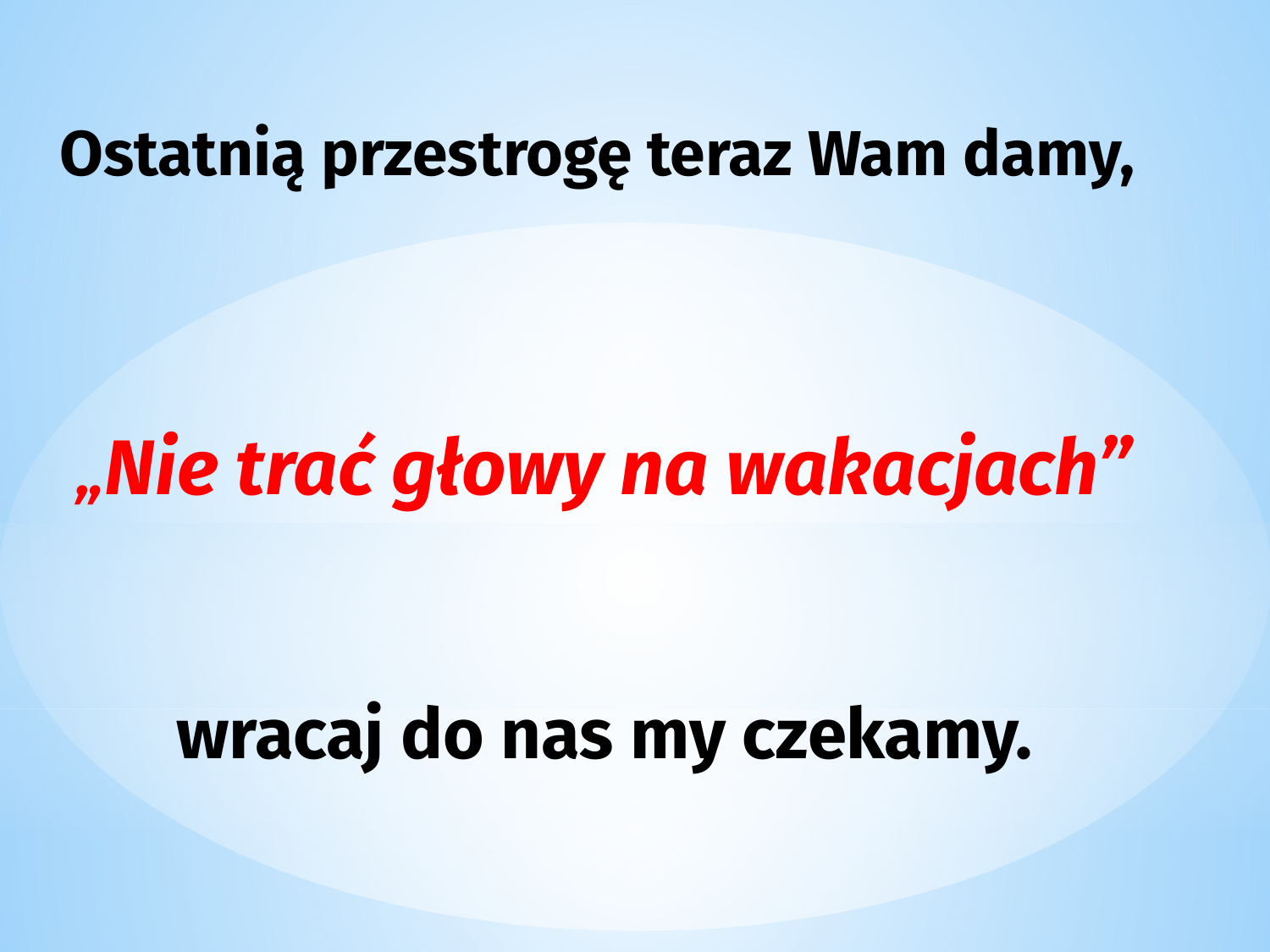

# Ostatnią przestrogę teraz Wam damy, „Nie trać głowy na wakacjach” wracaj do nas my czekamy.